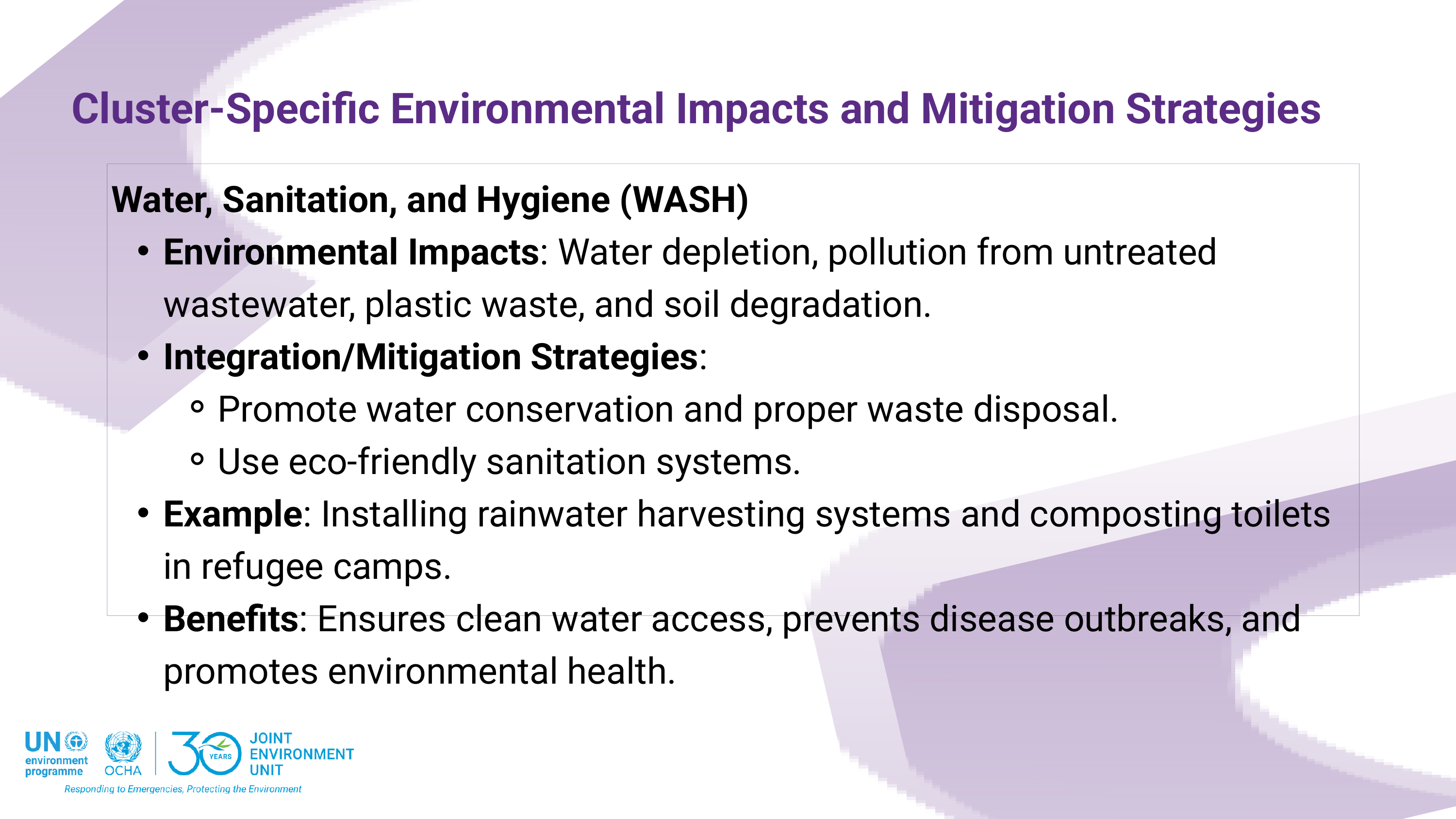

Cluster-Specific Environmental Impacts and Mitigation Strategies
Water, Sanitation, and Hygiene (WASH)
Environmental Impacts: Water depletion, pollution from untreated wastewater, plastic waste, and soil degradation.
Integration/Mitigation Strategies:
Promote water conservation and proper waste disposal.
Use eco-friendly sanitation systems.
Example: Installing rainwater harvesting systems and composting toilets in refugee camps.
Benefits: Ensures clean water access, prevents disease outbreaks, and promotes environmental health.